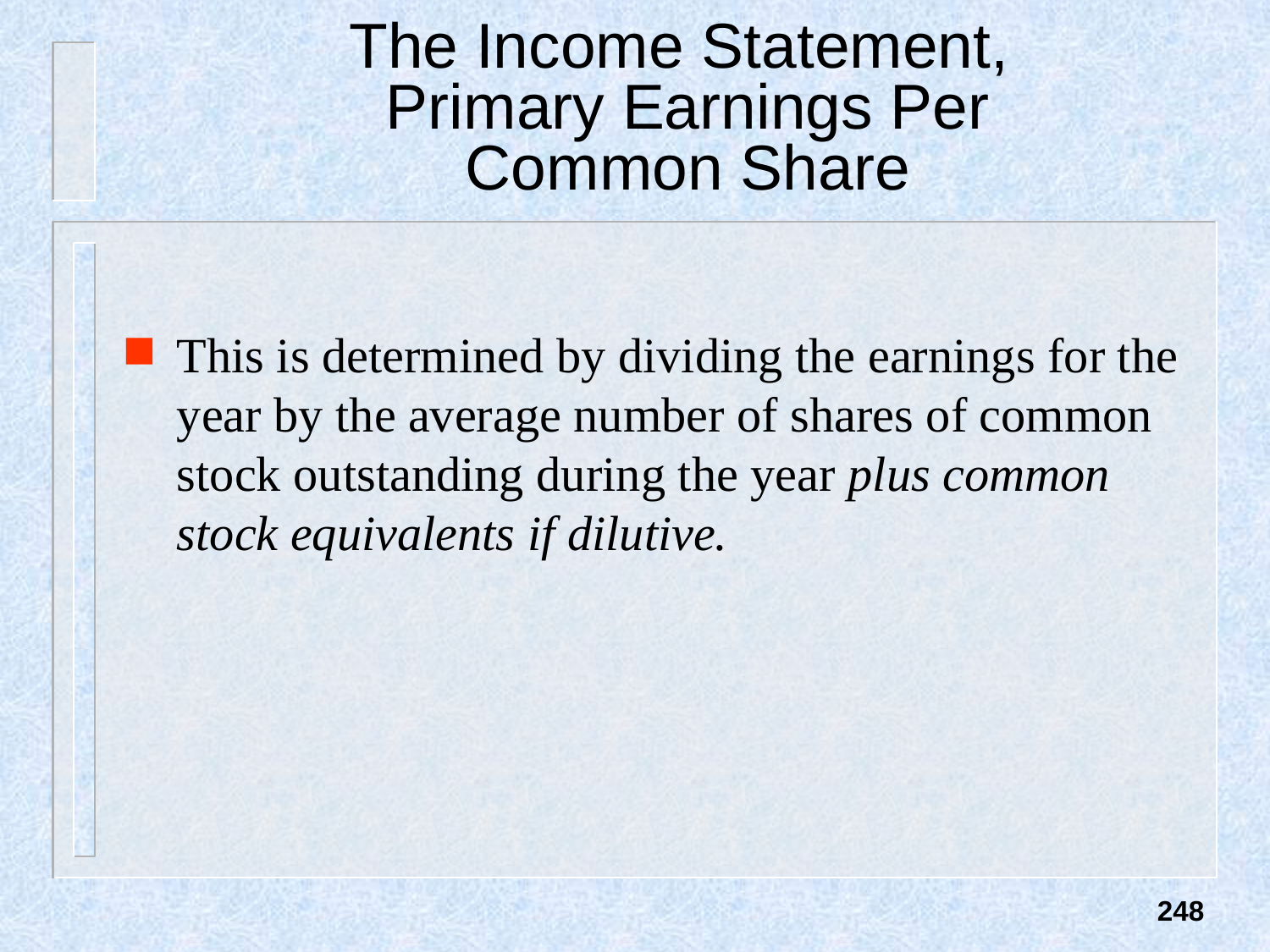

# The Income Statement, Primary Earnings Per Common Share
This is determined by dividing the earnings for the year by the average number of shares of common stock outstanding during the year plus common stock equivalents if dilutive.
248